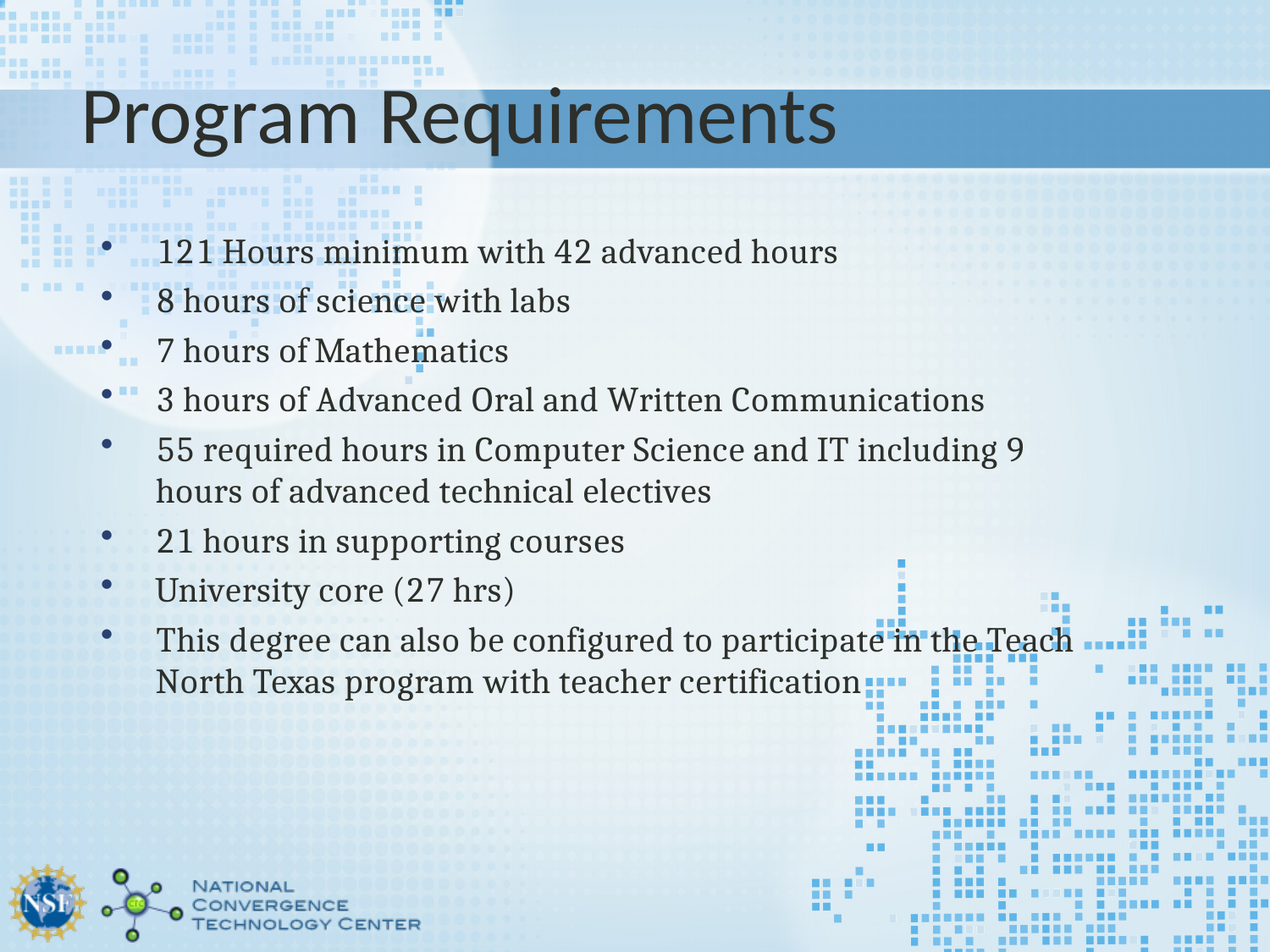

# Program Requirements
121 Hours minimum with 42 advanced hours
8 hours of science with labs
7 hours of Mathematics
3 hours of Advanced Oral and Written Communications
55 required hours in Computer Science and IT including 9 hours of advanced technical electives
21 hours in supporting courses
University core (27 hrs)
This degree can also be configured to participate in the Teach North Texas program with teacher certification